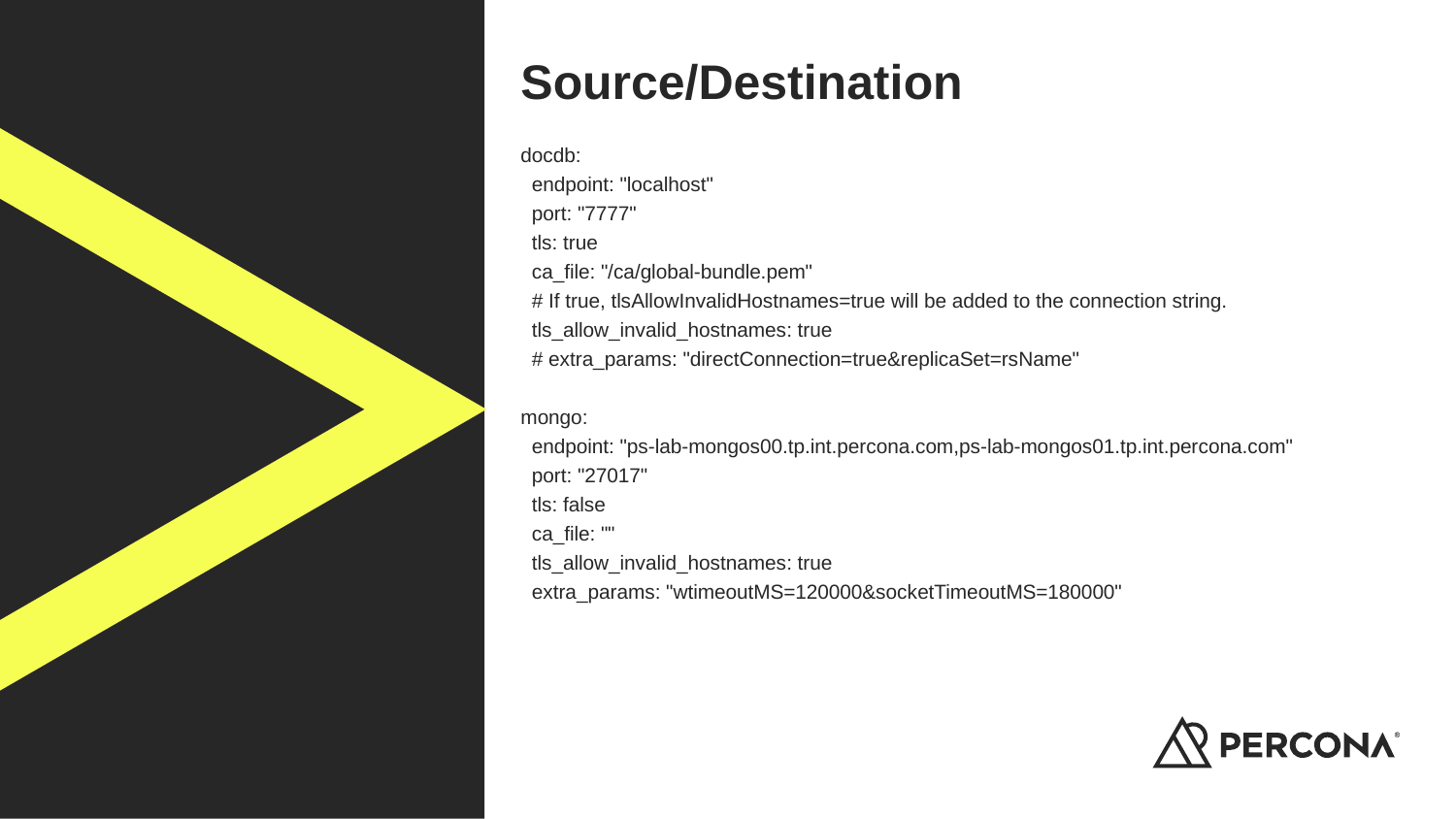

# Source/Destination
docdb:
  endpoint: "localhost"
  port: "7777"
  tls: true
  ca_file: "/ca/global-bundle.pem"
  # If true, tlsAllowInvalidHostnames=true will be added to the connection string.
  tls_allow_invalid_hostnames: true
  # extra_params: "directConnection=true&replicaSet=rsName"

mongo:
  endpoint: "ps-lab-mongos00.tp.int.percona.com,ps-lab-mongos01.tp.int.percona.com"
  port: "27017"
  tls: false
  ca_file: ""
  tls_allow_invalid_hostnames: true
  extra_params: "wtimeoutMS=120000&socketTimeoutMS=180000"
7